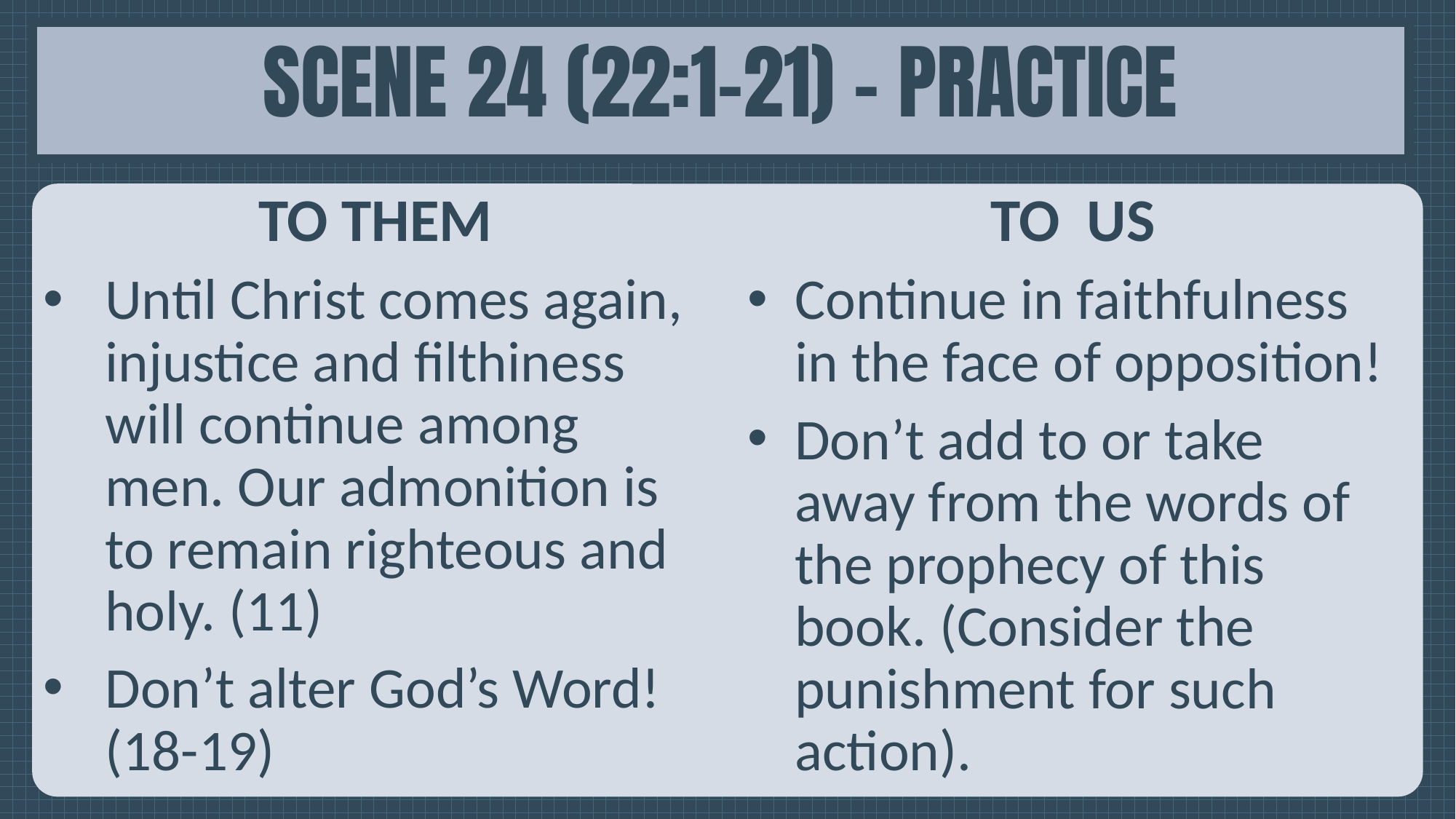

# Scene 24 (22:1-21) - Practice

To them
Until Christ comes again, injustice and filthiness will continue among men. Our admonition is to remain righteous and holy. (11)
Don’t alter God’s Word! (18-19)

To  us
Continue in faithfulness in the face of opposition!
Don’t add to or take away from the words of the prophecy of this book. (Consider the punishment for such action).